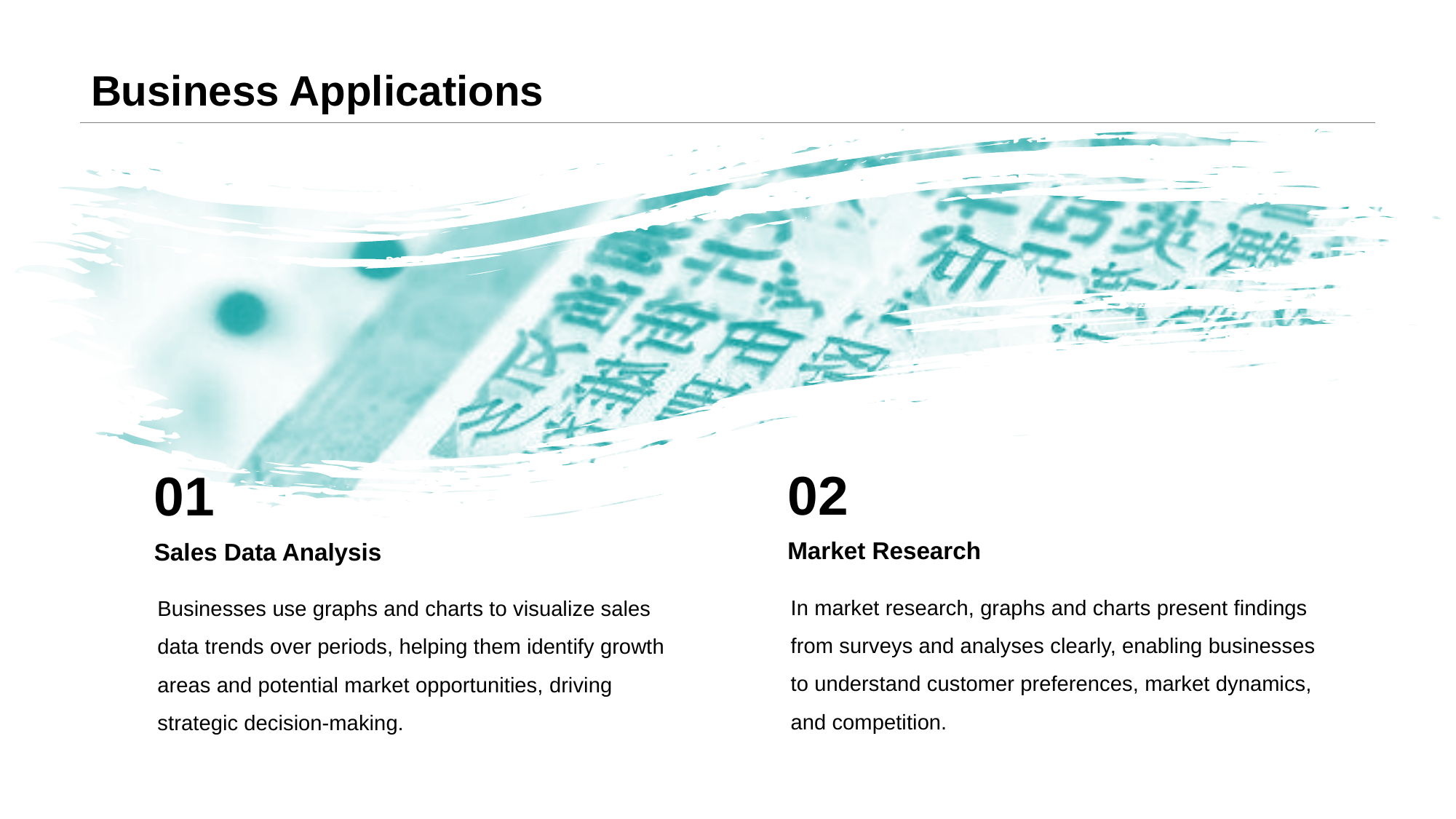

# Business Applications

02
01
Market Research
Sales Data Analysis
In market research, graphs and charts present findings from surveys and analyses clearly, enabling businesses to understand customer preferences, market dynamics, and competition.
Businesses use graphs and charts to visualize sales data trends over periods, helping them identify growth areas and potential market opportunities, driving strategic decision-making.